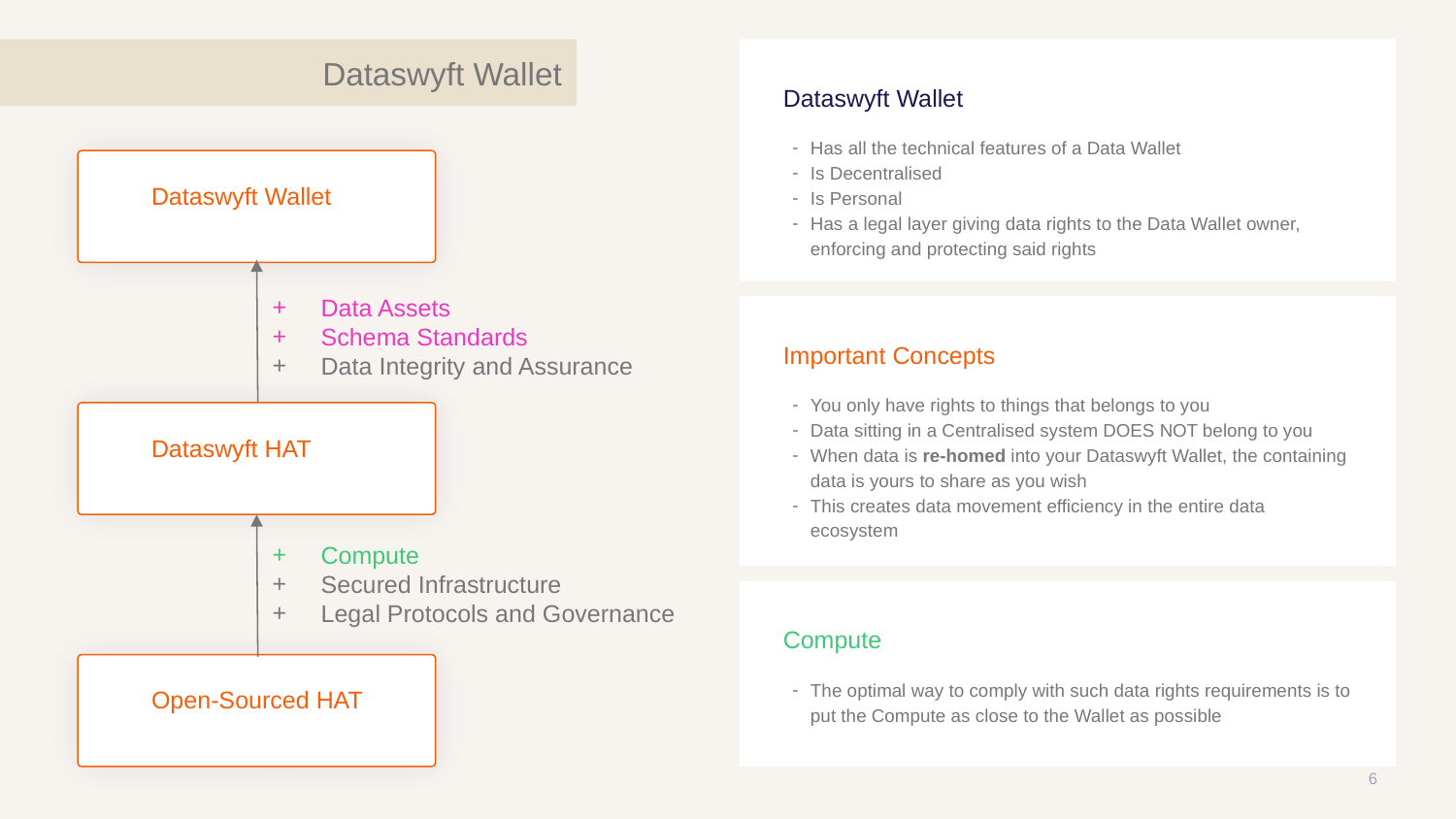

Dataswyft Wallet
Dataswyft Wallet

Has all the technical features of a Data Wallet
Is Decentralised
Is Personal
Has a legal layer giving data rights to the Data Wallet owner, enforcing and protecting said rights
Dataswyft Wallet

Data Assets
Schema Standards
Data Integrity and Assurance
Important Concepts

You only have rights to things that belongs to you
Data sitting in a Centralised system DOES NOT belong to you
When data is re-homed into your Dataswyft Wallet, the containing data is yours to share as you wish
This creates data movement efficiency in the entire data ecosystem
Dataswyft HAT

Compute
Secured Infrastructure
Legal Protocols and Governance
Compute

The optimal way to comply with such data rights requirements is to put the Compute as close to the Wallet as possible

Open-Sourced HAT

6